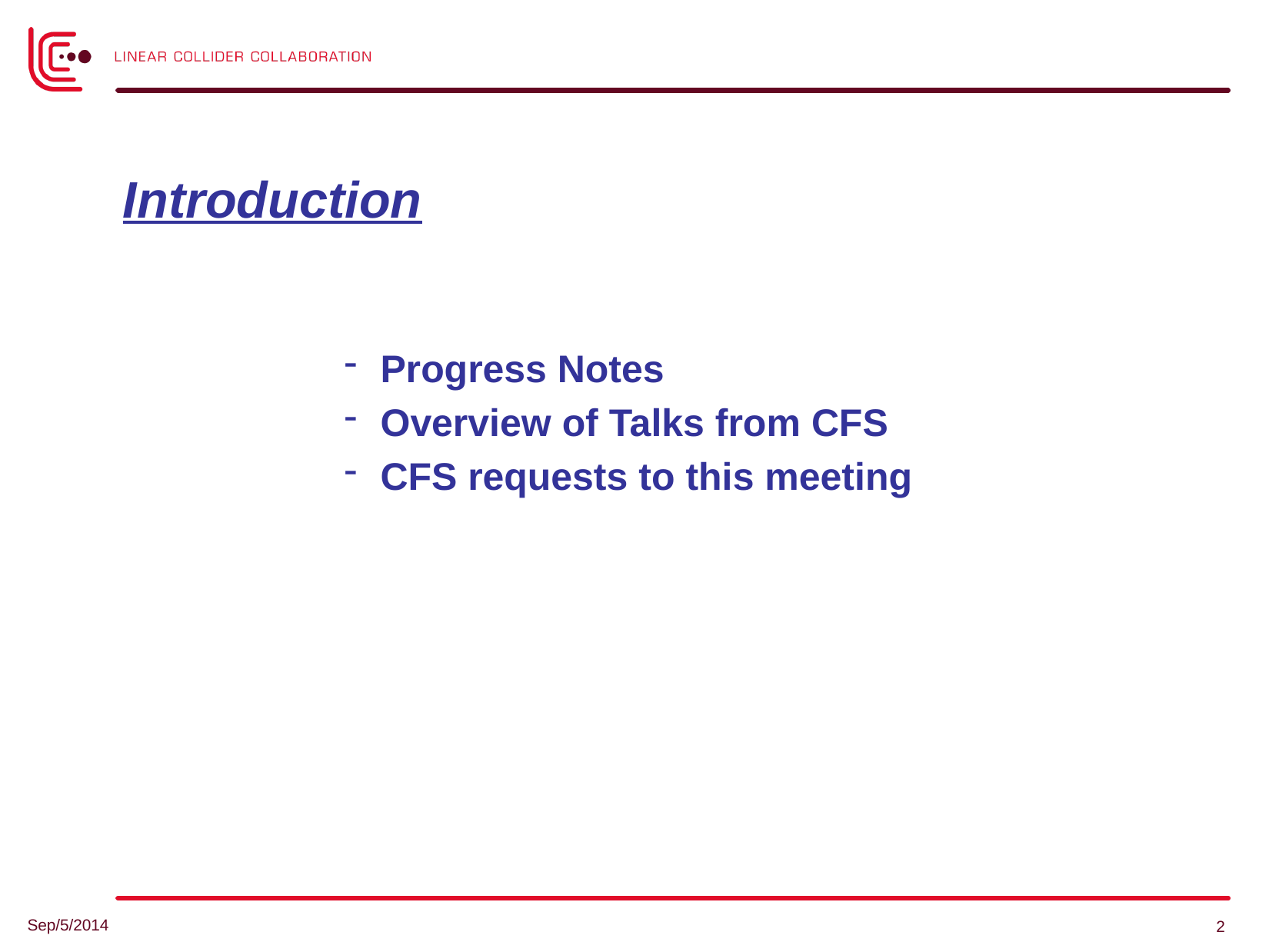

# Introduction
Progress Notes
Overview of Talks from CFS
CFS requests to this meeting
Sep/5/2014
2